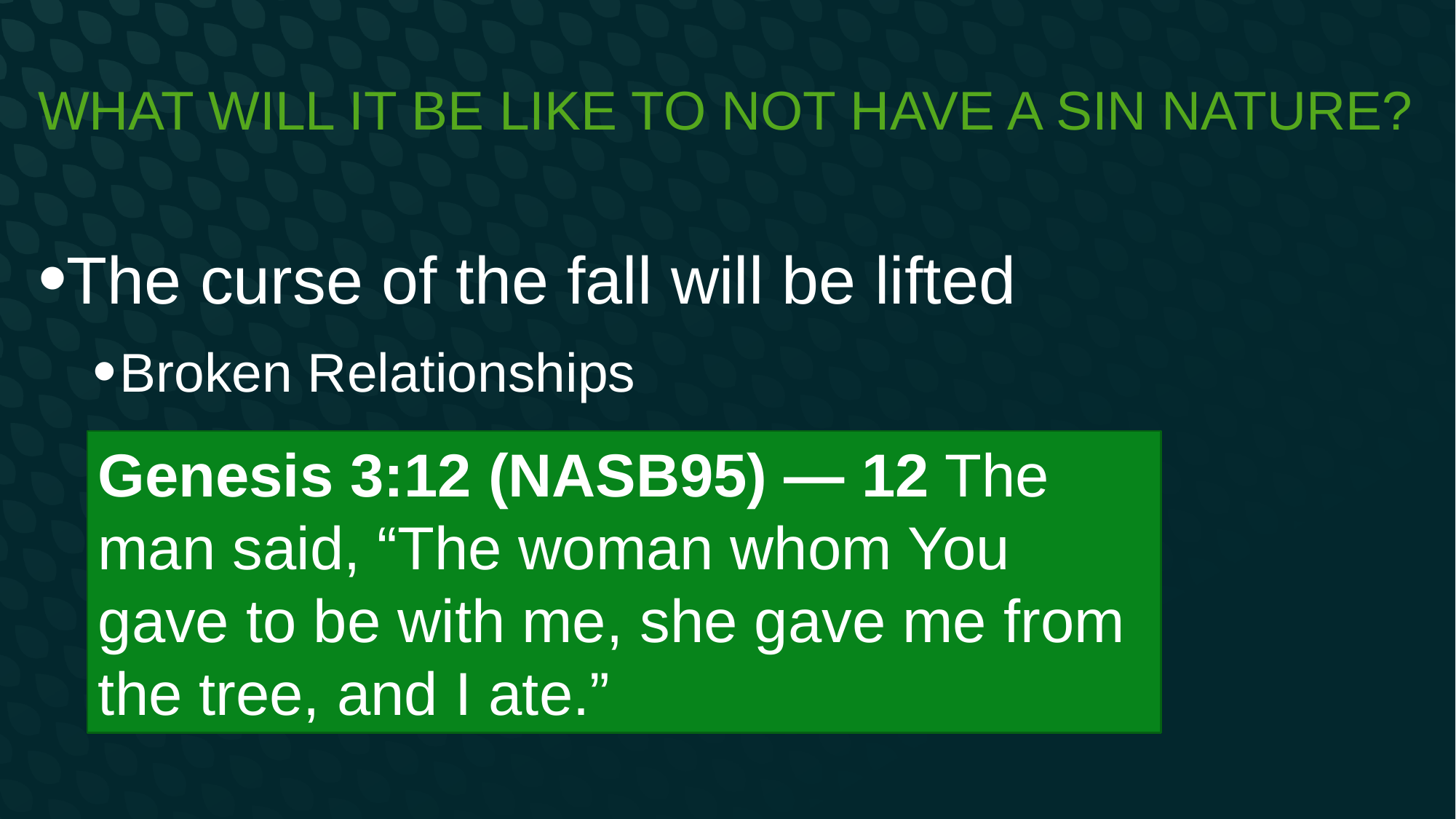

# What will it be like to not have a sin Nature?
The curse of the fall will be lifted
Broken Relationships

Genesis 3:12 (NASB95) — 12 The man said, “The woman whom You gave to be with me, she gave me from the tree, and I ate.”